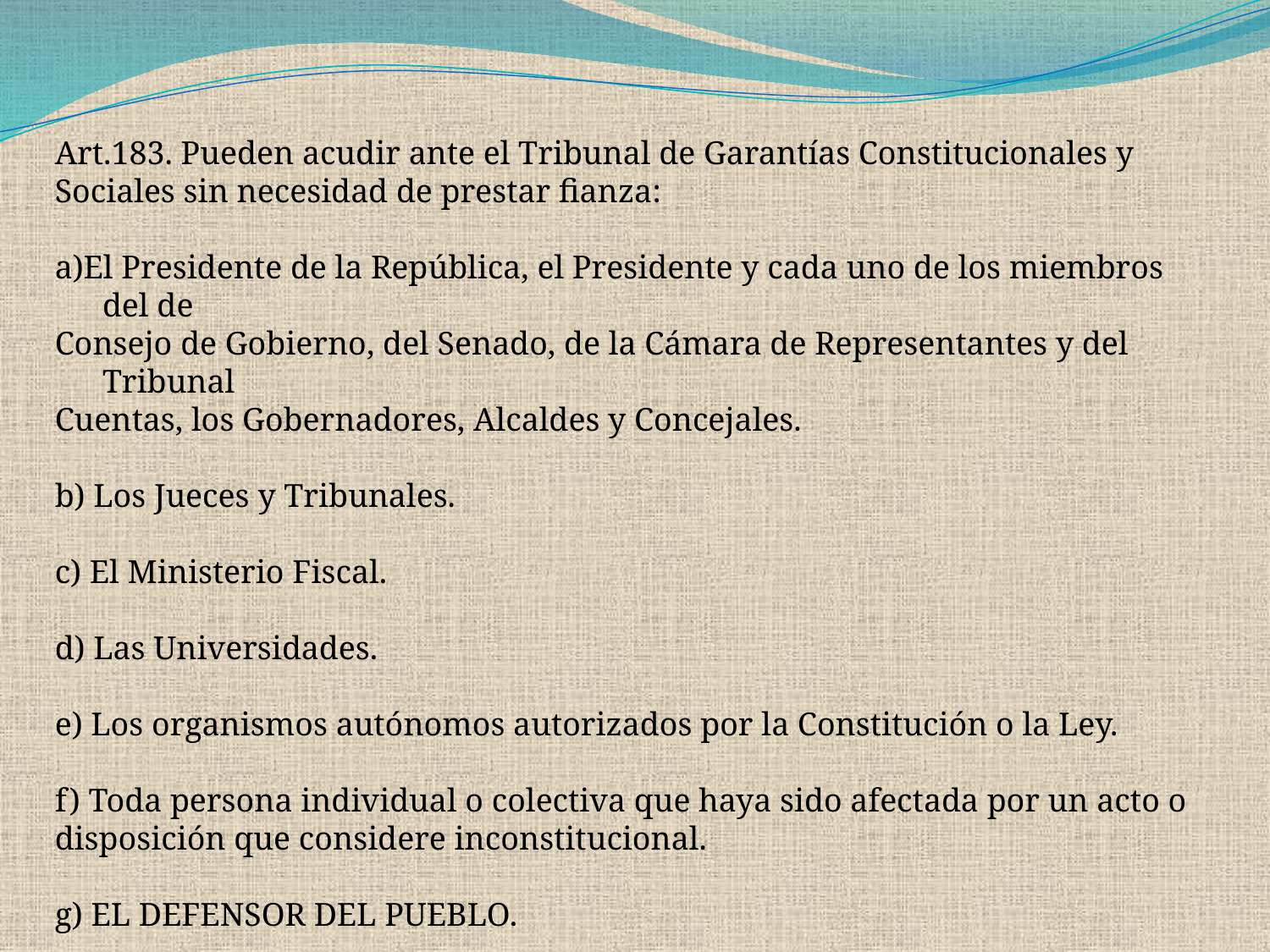

Art.183. Pueden acudir ante el Tribunal de Garantías Constitucionales y Sociales sin necesidad de prestar fianza:

a)El Presidente de la República, el Presidente y cada uno de los miembros del de
Consejo de Gobierno, del Senado, de la Cámara de Representantes y del Tribunal
Cuentas, los Gobernadores, Alcaldes y Concejales.

b) Los Jueces y Tribunales.

c) El Ministerio Fiscal.

d) Las Universidades.

e) Los organismos autónomos autorizados por la Constitución o la Ley.

f) Toda persona individual o colectiva que haya sido afectada por un acto o disposición que considere inconstitucional.

g) EL DEFENSOR DEL PUEBLO.